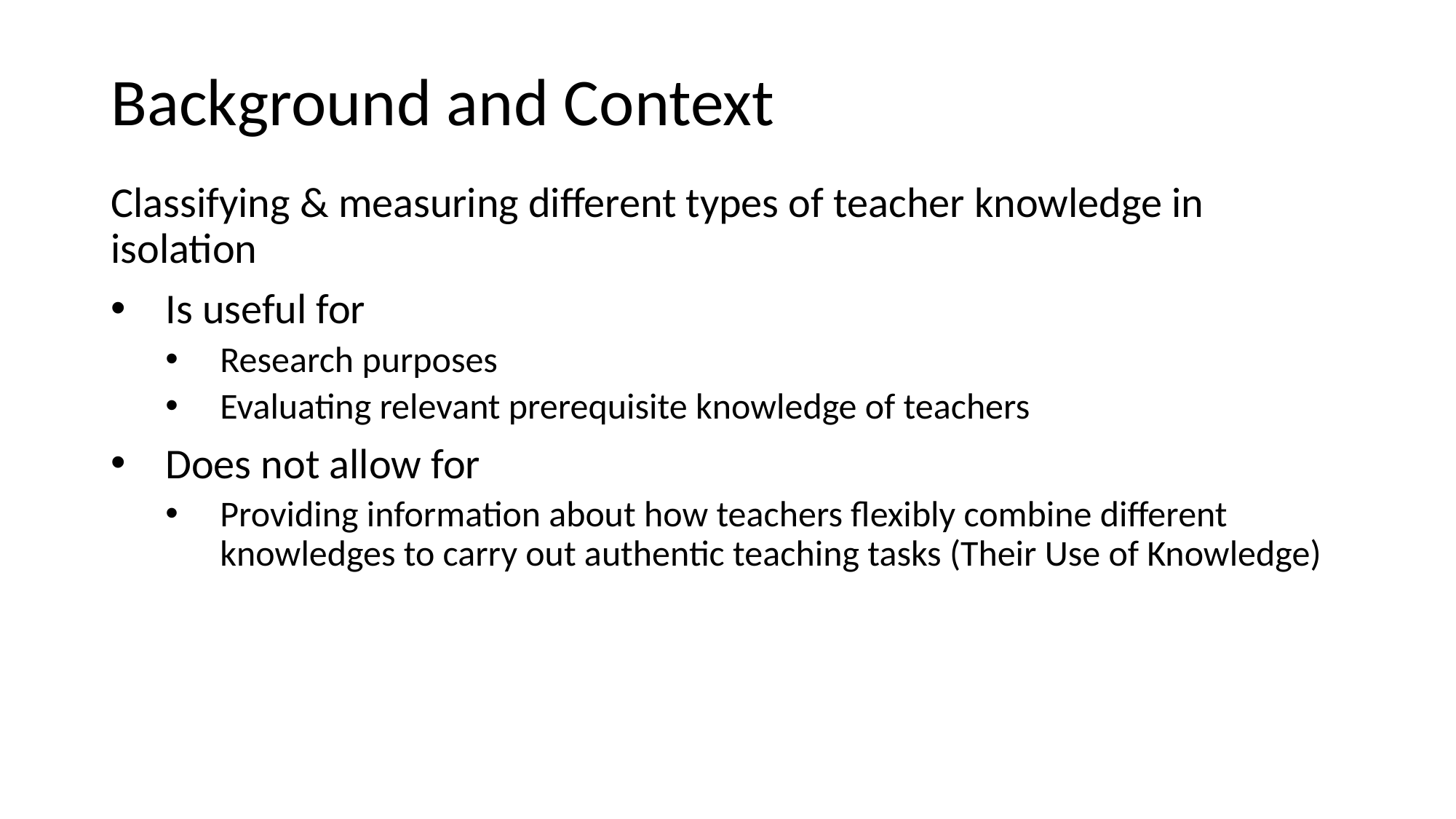

# Background and Context
Classifying & measuring different types of teacher knowledge in isolation
Is useful for
Research purposes
Evaluating relevant prerequisite knowledge of teachers
Does not allow for
Providing information about how teachers flexibly combine different knowledges to carry out authentic teaching tasks (Their Use of Knowledge)